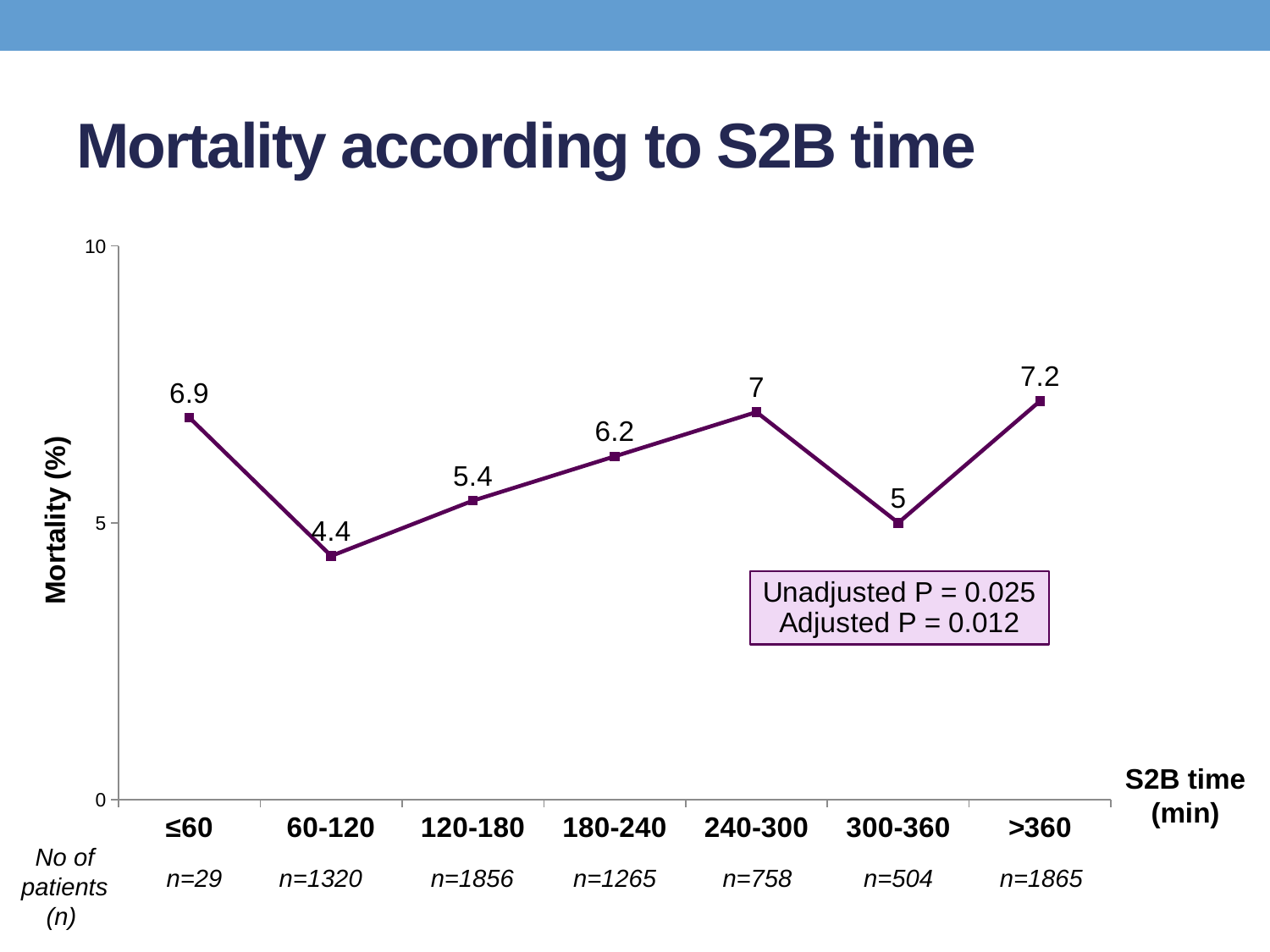

# Mortality according to S2B time

### Chart

| Category | Inhospital mortality |
|---|---|
| ≤60 | 6.9 |
| 60-120 | 4.4 |
| 120-180 | 5.4 |
| 180-240 | 6.2 |
| 240-300 | 7.0 |
| 300-360 | 5.0 |
| >360 | 7.2 |
Mortality (%)
S2B time (min)
No of patients
(n)
n=29
n=1320
n=1856
n=1265
n=758
n=504
n=1865